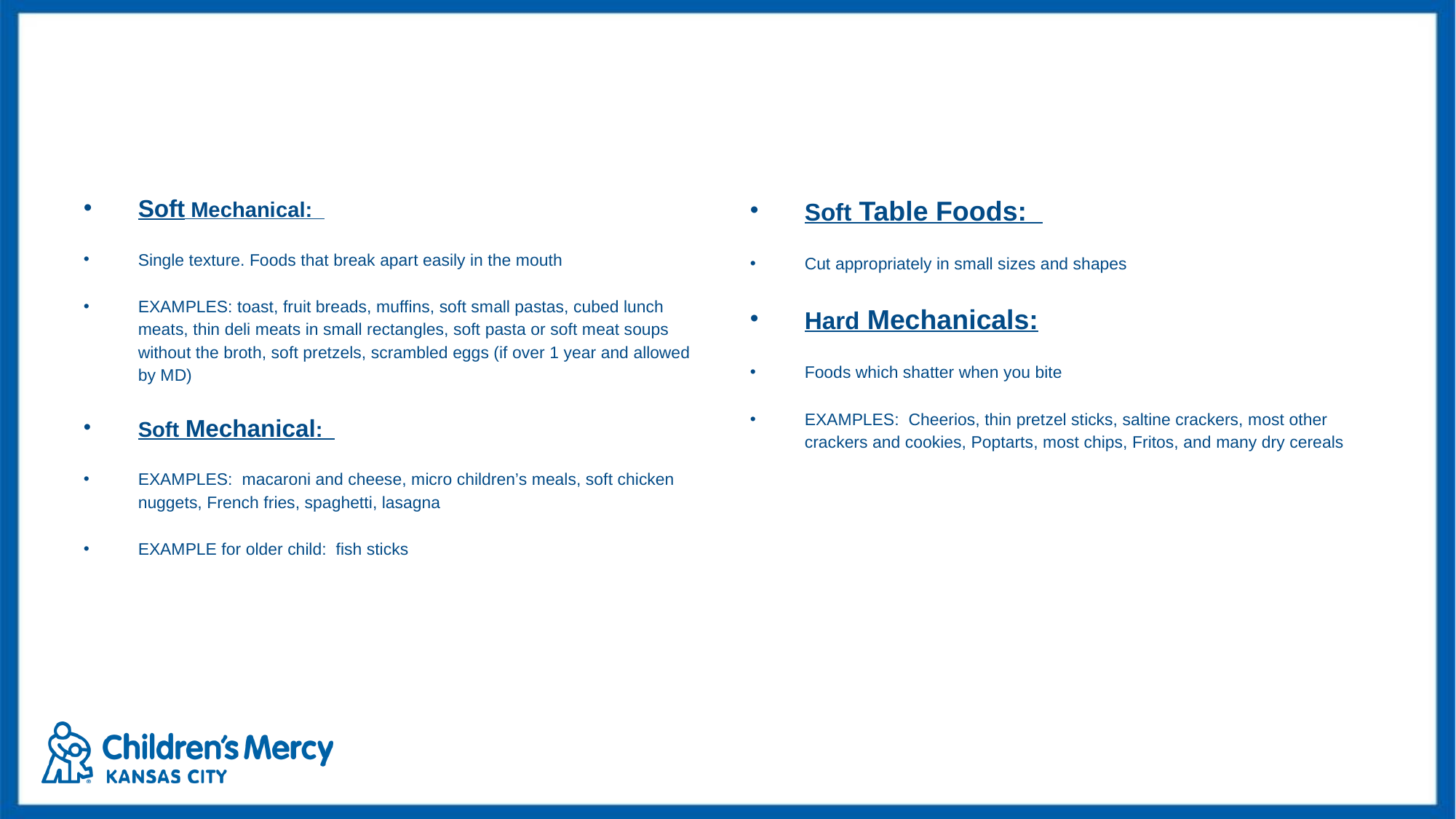

#
Soft Mechanical:
Single texture. Foods that break apart easily in the mouth
EXAMPLES: toast, fruit breads, muffins, soft small pastas, cubed lunch meats, thin deli meats in small rectangles, soft pasta or soft meat soups without the broth, soft pretzels, scrambled eggs (if over 1 year and allowed by MD)
Soft Mechanical:
EXAMPLES:  macaroni and cheese, micro children’s meals, soft chicken nuggets, French fries, spaghetti, lasagna
EXAMPLE for older child:  fish sticks
Soft Table Foods:
Cut appropriately in small sizes and shapes
Hard Mechanicals:
Foods which shatter when you bite
EXAMPLES:  Cheerios, thin pretzel sticks, saltine crackers, most other crackers and cookies, Poptarts, most chips, Fritos, and many dry cereals